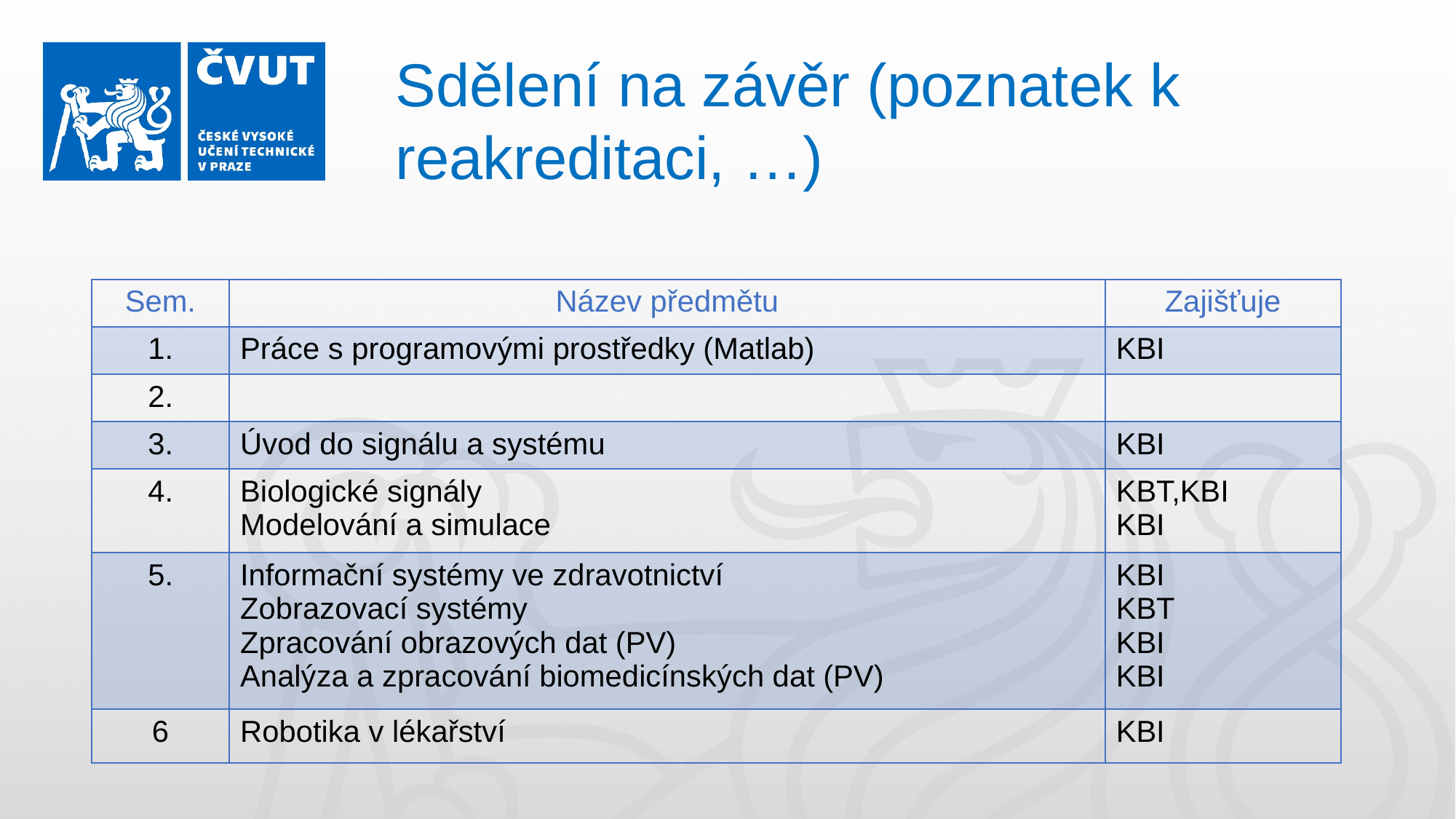

Sdělení na závěr (poznatek k reakreditaci, …)
| Sem. | Název předmětu | Zajišťuje |
| --- | --- | --- |
| 1. | Práce s programovými prostředky (Matlab) | KBI |
| 2. |  |  |
| 3. | Úvod do signálu a systému | KBI |
| 4. | Biologické signály Modelování a simulace | KBT,KBI KBI |
| 5. | Informační systémy ve zdravotnictví Zobrazovací systémy Zpracování obrazových dat (PV) Analýza a zpracování biomedicínských dat (PV) | KBI KBT KBI KBI |
| 6 | Robotika v lékařství | KBI |